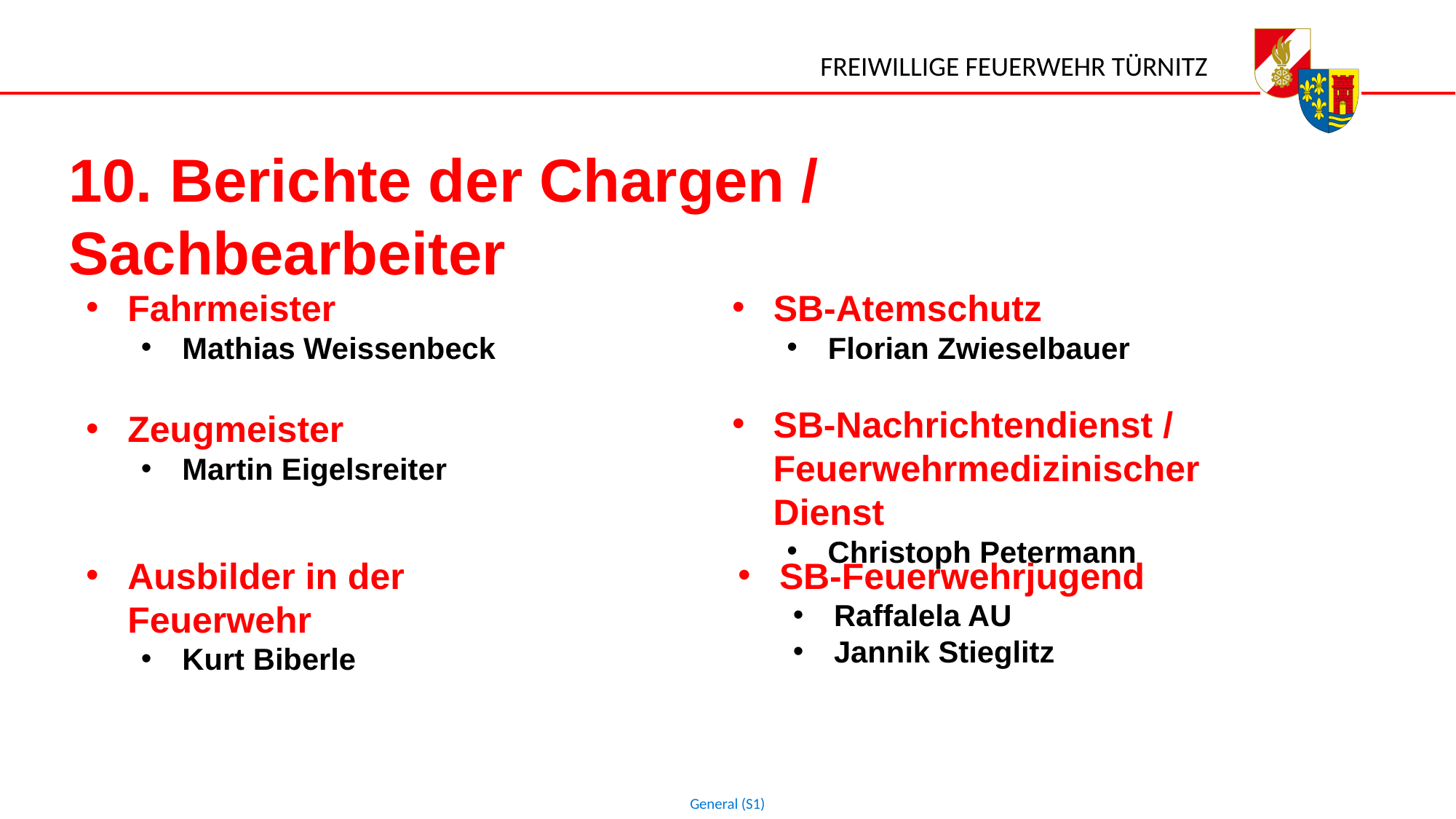

10. Berichte der Chargen / Sachbearbeiter
Fahrmeister
Mathias Weissenbeck
SB-Atemschutz
Florian Zwieselbauer
SB-Nachrichtendienst / Feuerwehrmedizinischer Dienst
Christoph Petermann
Zeugmeister
Martin Eigelsreiter
Ausbilder in der Feuerwehr
Kurt Biberle
SB-Feuerwehrjugend
Raffalela AU
Jannik Stieglitz